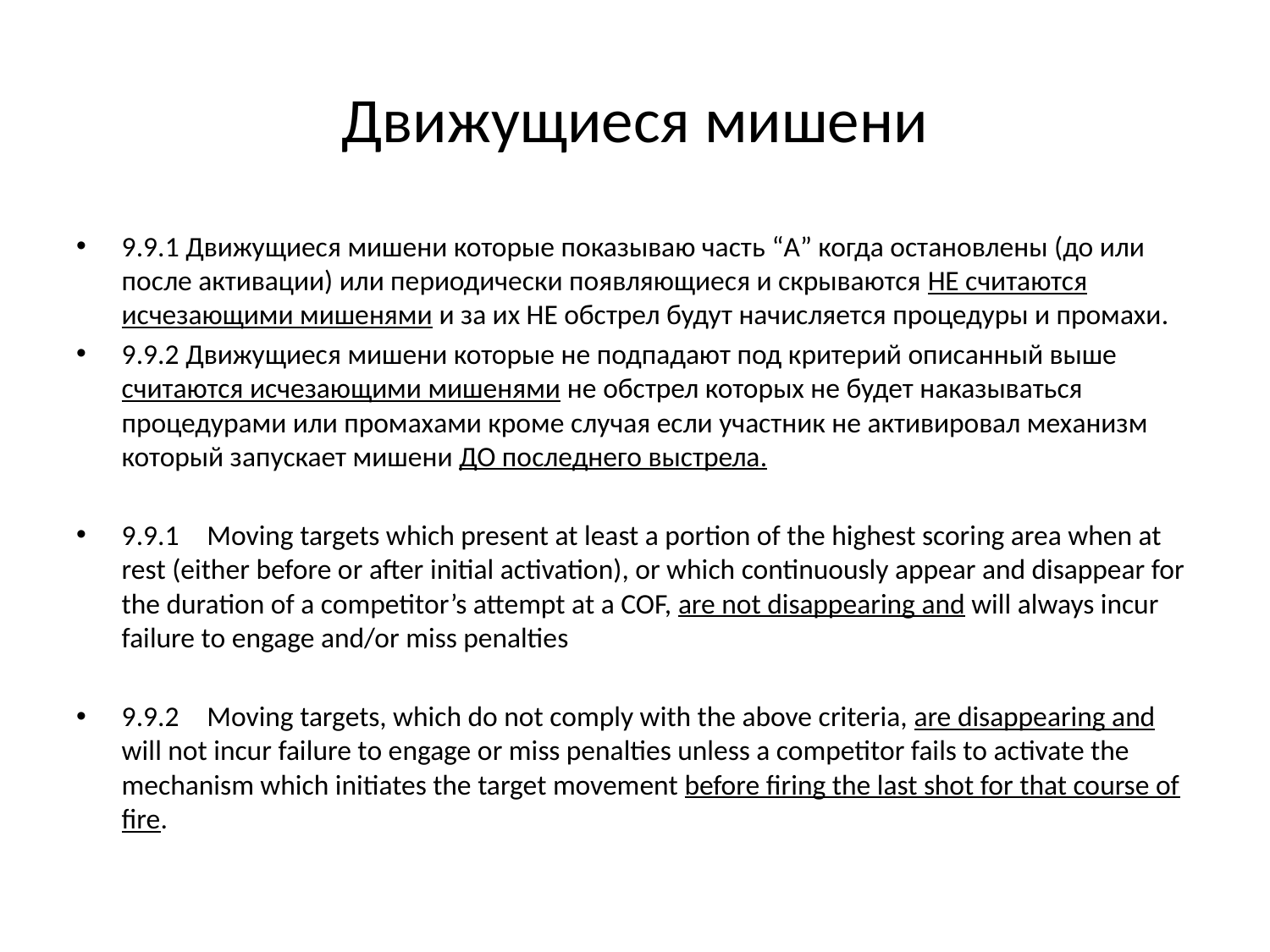

# Движущиеся мишени
9.9.1 Движущиеся мишени которые показываю часть “A” когда остановлены (до или после активации) или периодически появляющиеся и скрываются НЕ считаются исчезающими мишенями и за их НЕ обстрел будут начисляется процедуры и промахи.
9.9.2 Движущиеся мишени которые не подпадают под критерий описанный выше считаются исчезающими мишенями не обстрел которых не будет наказываться процедурами или промахами кроме случая если участник не активировал механизм который запускает мишени ДО последнего выстрела.

9.9.1 	Moving targets which present at least a portion of the highest scoring area when at rest (either before or after initial activation), or which continuously appear and disappear for the duration of a competitor’s attempt at a COF, are not disappearing and will always incur failure to engage and/or miss penalties

9.9.2	Moving targets, which do not comply with the above criteria, are disappearing and will not incur failure to engage or miss penalties unless a competitor fails to activate the mechanism which initiates the target movement before firing the last shot for that course of fire.